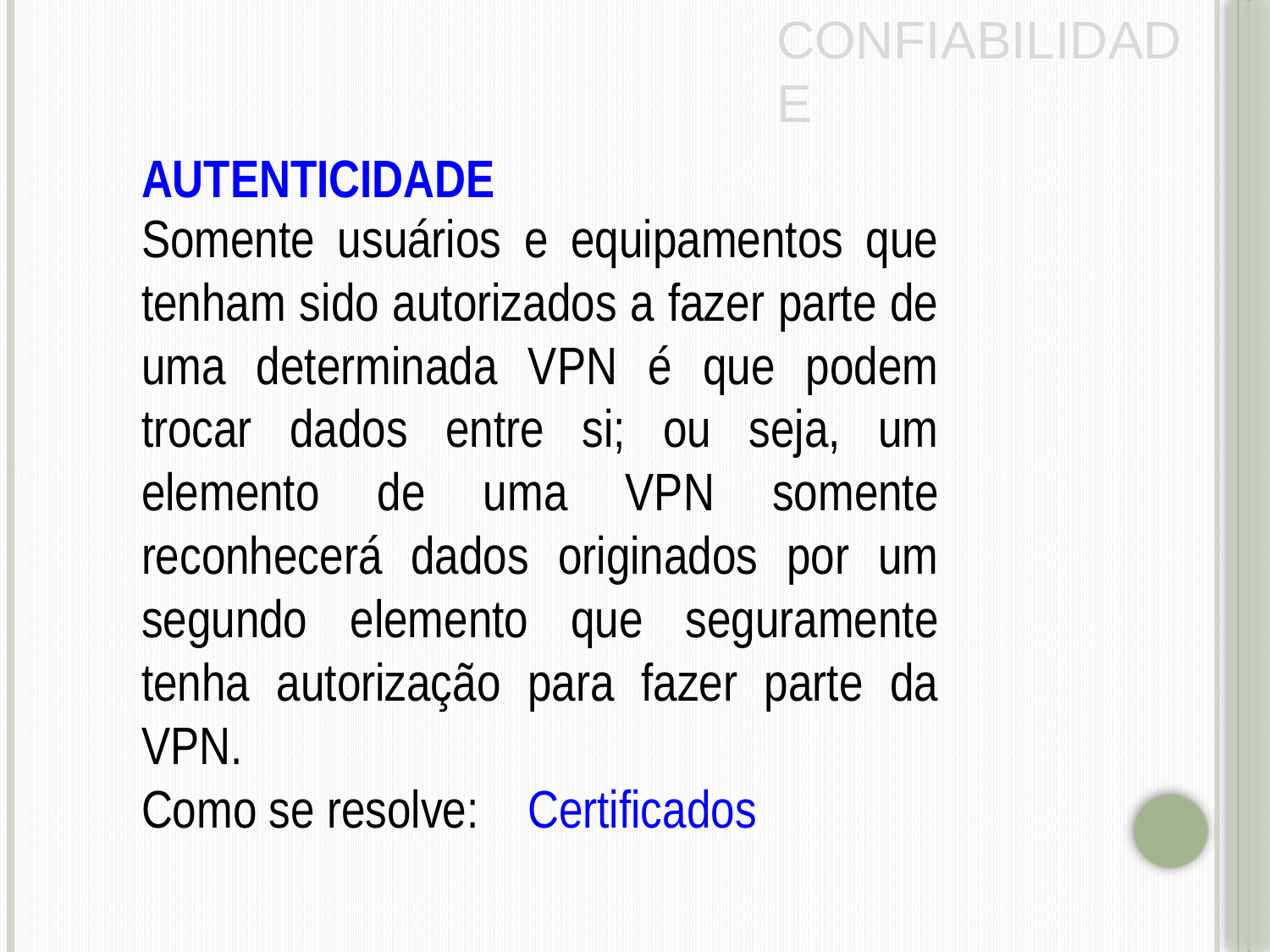

CONFIABILIDADE
AUTENTICIDADE
Somente usuários e equipamentos que tenham sido autorizados a fazer parte de uma determinada VPN é que podem trocar dados entre si; ou seja, um elemento de uma VPN somente reconhecerá dados originados por um segundo elemento que seguramente tenha autorização para fazer parte da VPN.
Como se resolve:    Certificados